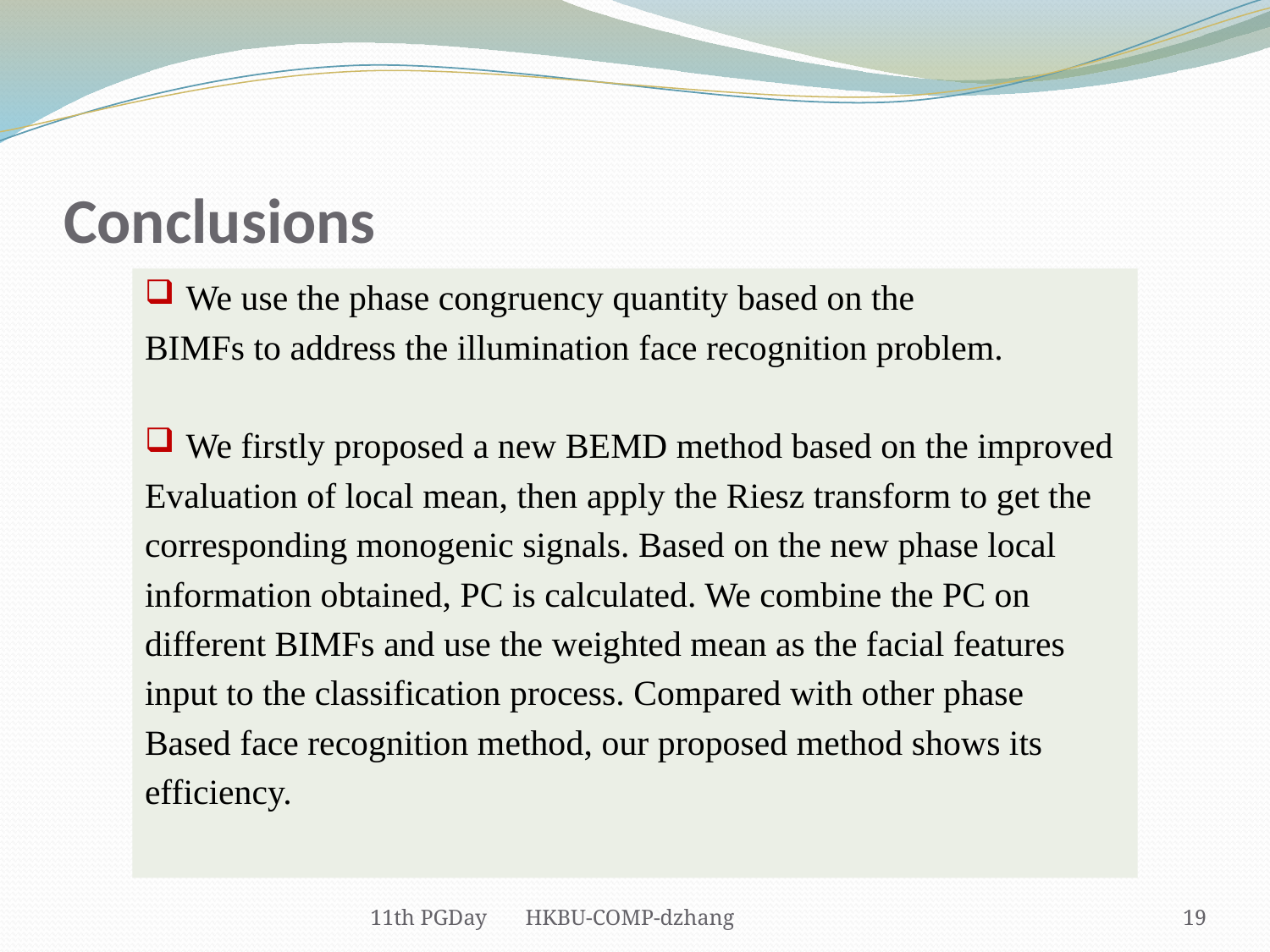

# Conclusions
We use the phase congruency quantity based on the
BIMFs to address the illumination face recognition problem.

We firstly proposed a new BEMD method based on the improved
Evaluation of local mean, then apply the Riesz transform to get the
corresponding monogenic signals. Based on the new phase local
information obtained, PC is calculated. We combine the PC on
different BIMFs and use the weighted mean as the facial features
input to the classification process. Compared with other phase
Based face recognition method, our proposed method shows its
efficiency.

11th PGDay       HKBU-COMP-dzhang
19